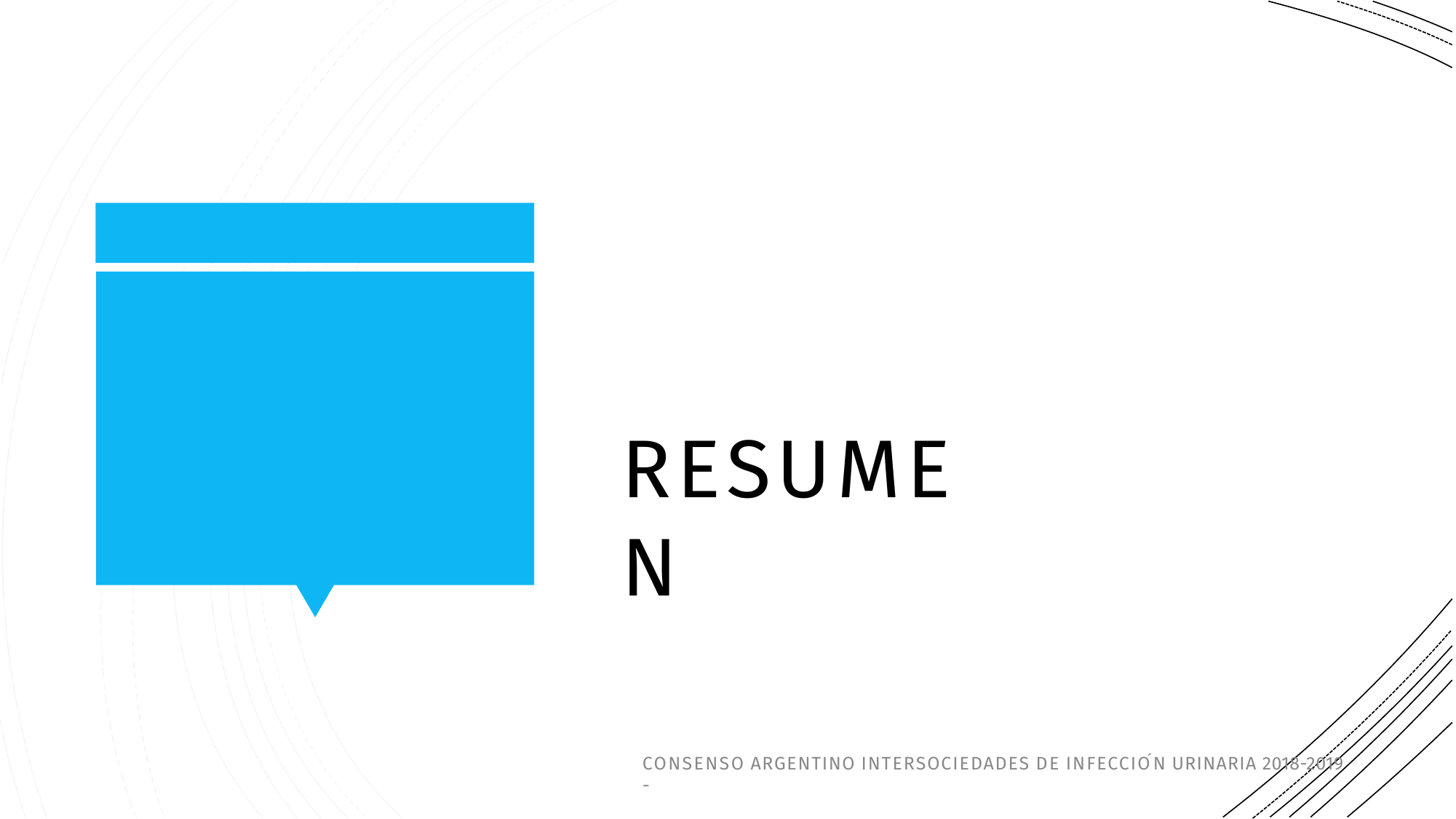

RESUMEN
CONSENSO ARGENTINO INTERSOCIEDADES DE INFECCIÓN URINARIA 2018-2019 -